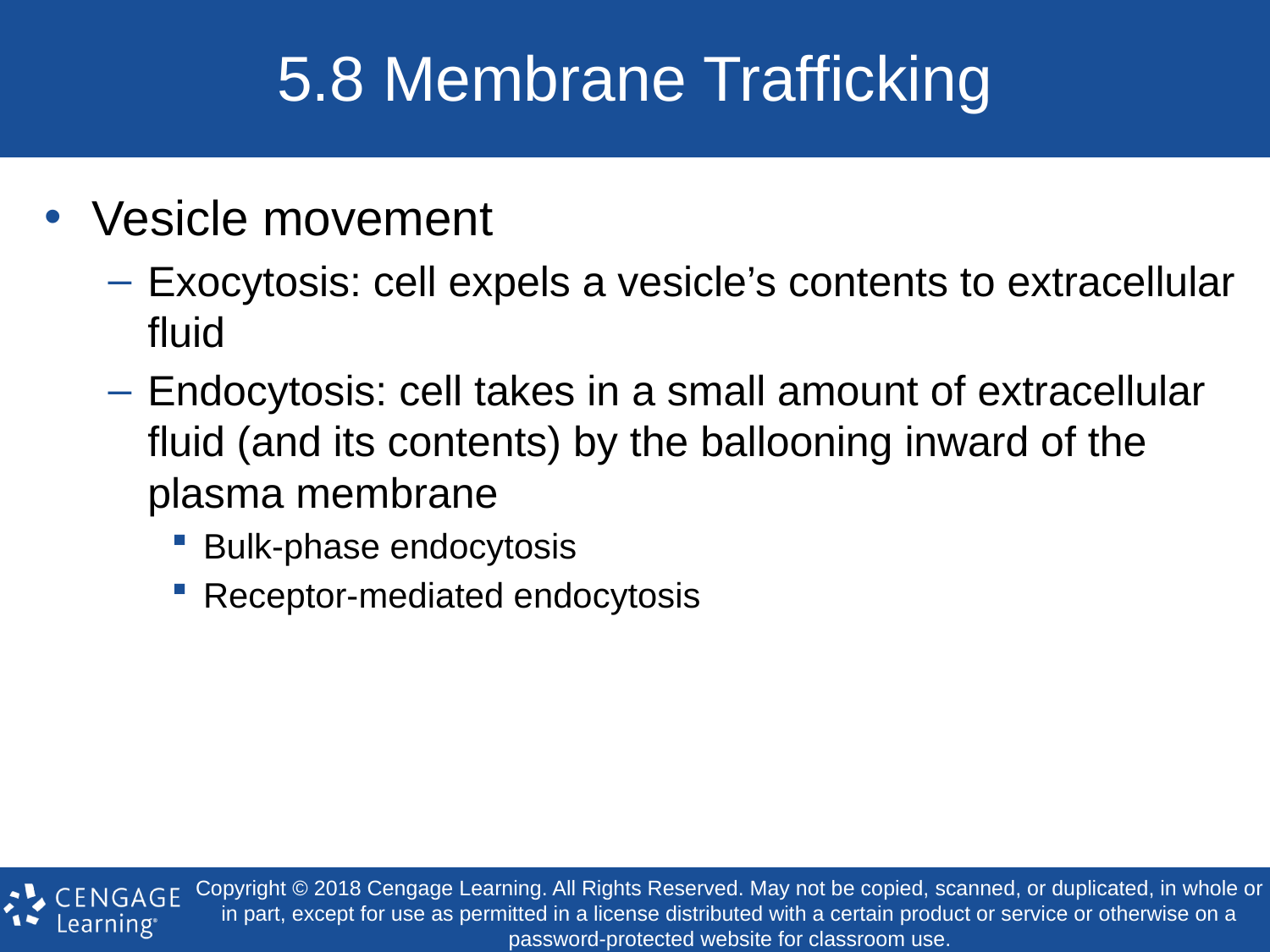

# 5.8 Membrane Trafficking
Vesicle movement
Exocytosis: cell expels a vesicle’s contents to extracellular fluid
Endocytosis: cell takes in a small amount of extracellular fluid (and its contents) by the ballooning inward of the plasma membrane
Bulk-phase endocytosis
Receptor-mediated endocytosis